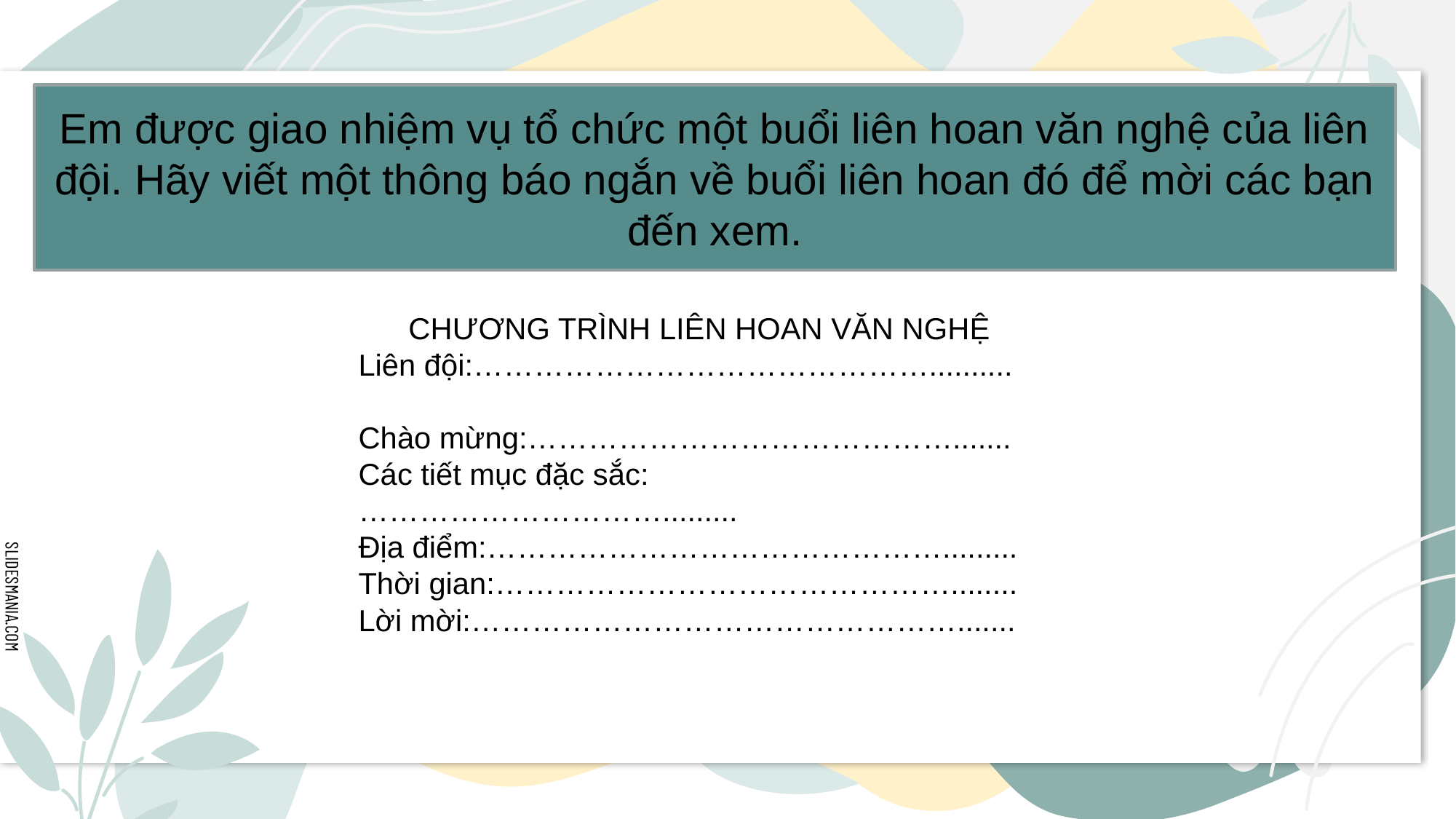

# Em được giao nhiệm vụ tổ chức một buổi liên hoan văn nghệ của liên đội. Hãy viết một thông báo ngắn về buổi liên hoan đó để mời các bạn đến xem.
      CHƯƠNG TRÌNH LIÊN HOAN VĂN NGHỆ
Liên đội:………………………………………..........
Chào mừng:…………………………………….......
Các tiết mục đặc sắc:………………………….........
Địa điểm:……………………………………….........
Thời gian:………………………………………........
Lời mời:………………………………………….......